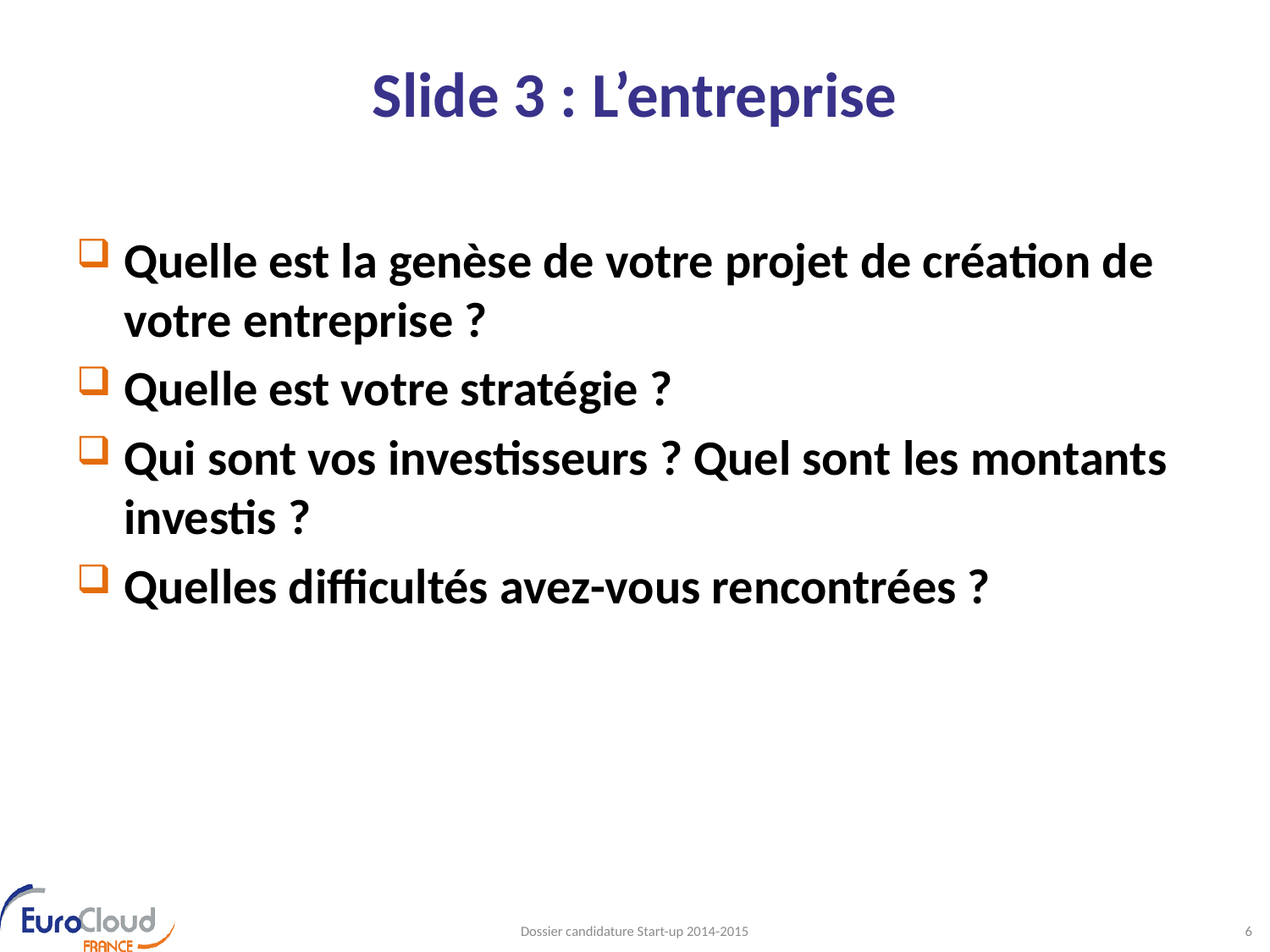

# Slide 3 : L’entreprise
Quelle est la genèse de votre projet de création de votre entreprise ?
Quelle est votre stratégie ?
Qui sont vos investisseurs ? Quel sont les montants investis ?
Quelles difficultés avez-vous rencontrées ?

Dossier candidature Start-up 2014-2015
6